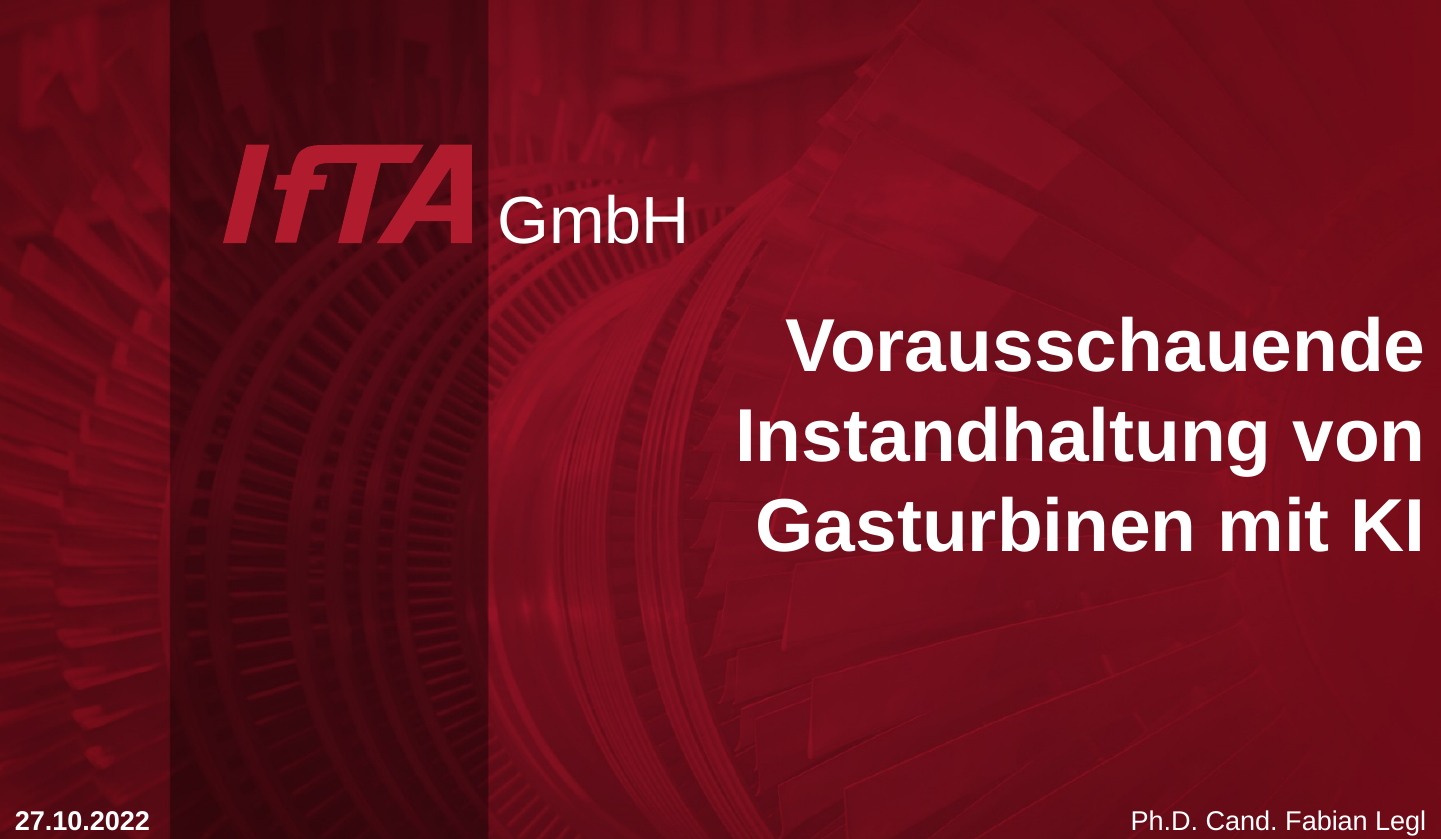

Opening Slide
Vorausschauende Instandhaltung von Gasturbinen mit KI
Ph.D. Cand. Fabian Legl
27.10.2022